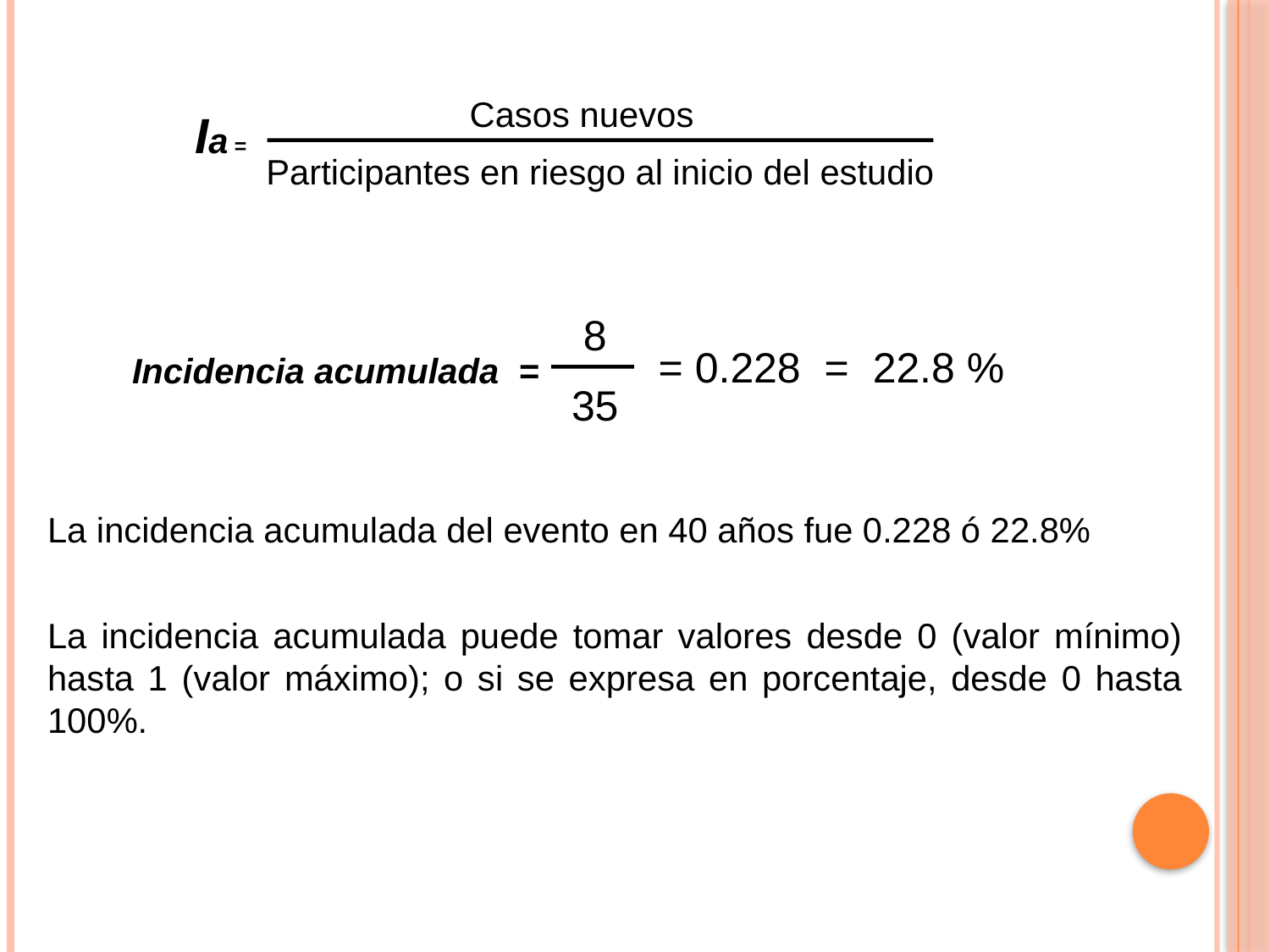

Casos nuevos
Ia =

Participantes en riesgo al inicio del estudio
8

35
= 0.228  =  22.8 %
Incidencia acumulada  =
La incidencia acumulada del evento en 40 años fue 0.228 ó 22.8%

La incidencia acumulada puede tomar valores desde 0 (valor mínimo) hasta 1 (valor máximo); o si se expresa en porcentaje, desde 0 hasta 100%.